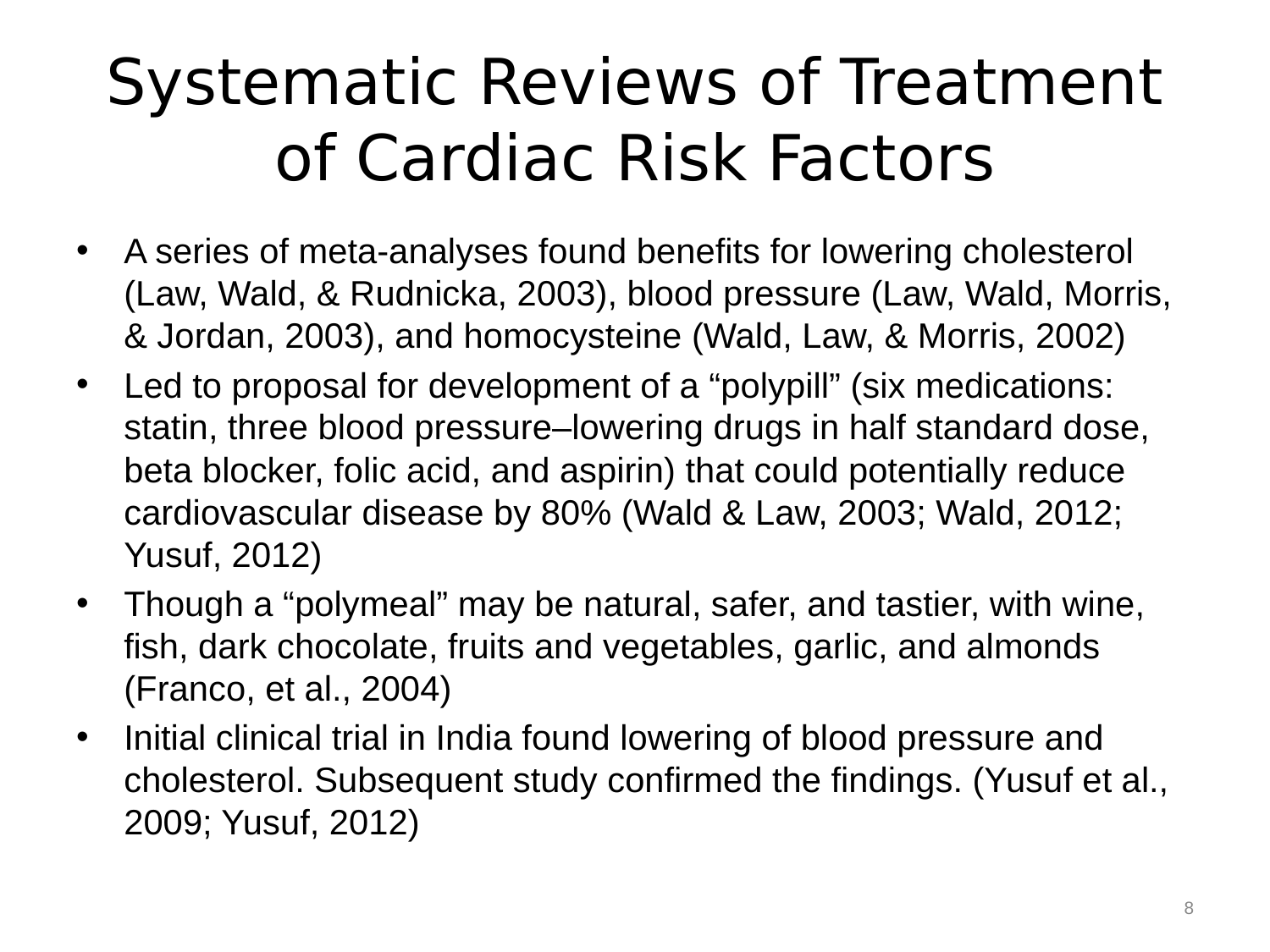

# Systematic Reviews of Treatment of Cardiac Risk Factors
A series of meta-analyses found benefits for lowering cholesterol (Law, Wald, & Rudnicka, 2003), blood pressure (Law, Wald, Morris, & Jordan, 2003), and homocysteine (Wald, Law, & Morris, 2002)
Led to proposal for development of a “polypill” (six medications: statin, three blood pressure–lowering drugs in half standard dose, beta blocker, folic acid, and aspirin) that could potentially reduce cardiovascular disease by 80% (Wald & Law, 2003; Wald, 2012; Yusuf, 2012)
Though a “polymeal” may be natural, safer, and tastier, with wine, fish, dark chocolate, fruits and vegetables, garlic, and almonds (Franco, et al., 2004)
Initial clinical trial in India found lowering of blood pressure and cholesterol. Subsequent study confirmed the findings. (Yusuf et al., 2009; Yusuf, 2012)
8